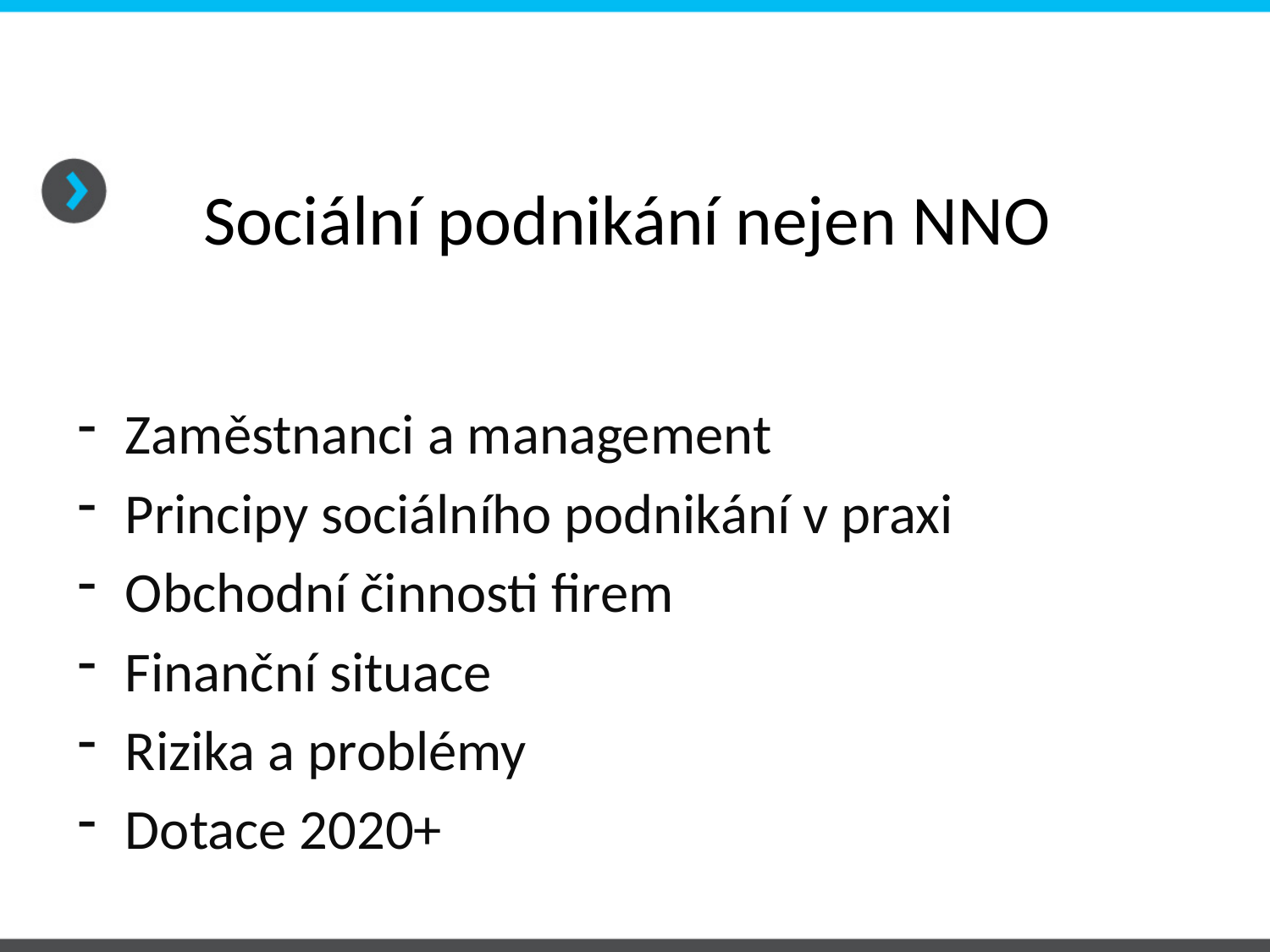

# Sociální podnikání nejen NNO
Zaměstnanci a management
Principy sociálního podnikání v praxi
Obchodní činnosti firem
Finanční situace
Rizika a problémy
Dotace 2020+